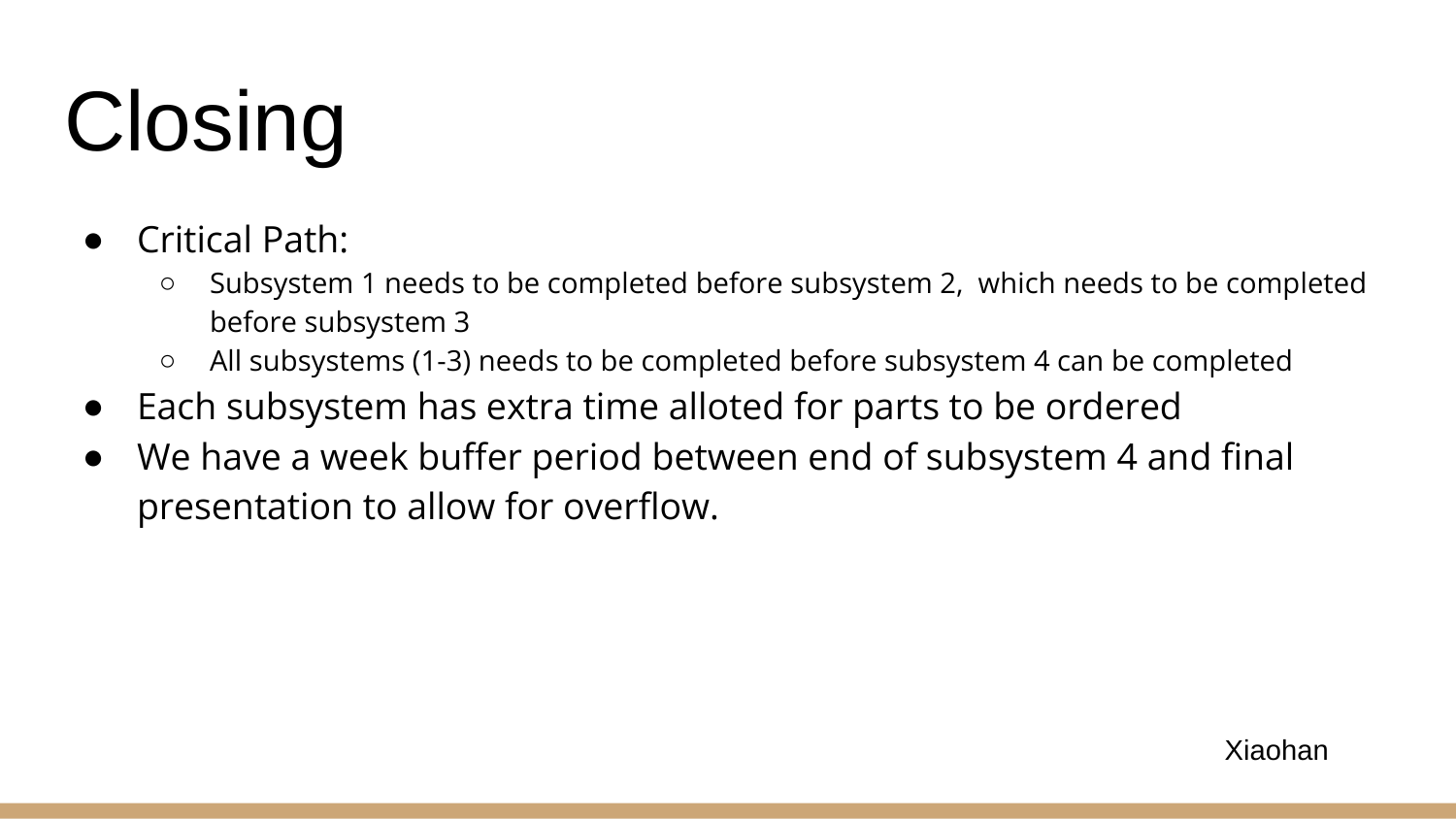

# Closing
Critical Path:
Subsystem 1 needs to be completed before subsystem 2,  which needs to be completed before subsystem 3
All subsystems (1-3) needs to be completed before subsystem 4 can be completed
Each subsystem has extra time alloted for parts to be ordered
We have a week buffer period between end of subsystem 4 and final presentation to allow for overflow.

Xiaohan